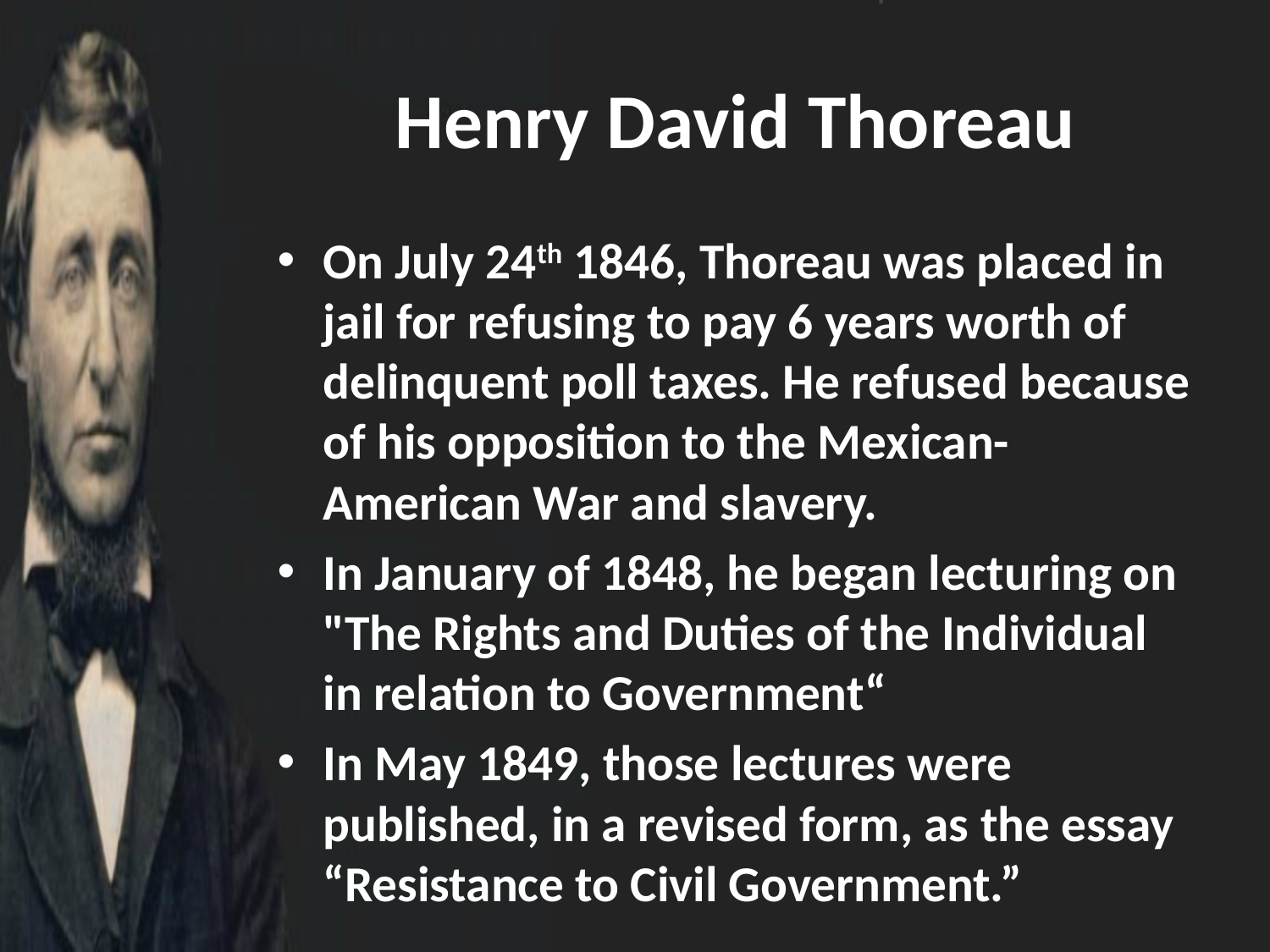

# Henry David Thoreau
On July 24th 1846, Thoreau was placed in jail for refusing to pay 6 years worth of delinquent poll taxes. He refused because of his opposition to the Mexican-American War and slavery.
In January of 1848, he began lecturing on "The Rights and Duties of the Individual in relation to Government“
In May 1849, those lectures were published, in a revised form, as the essay “Resistance to Civil Government.”